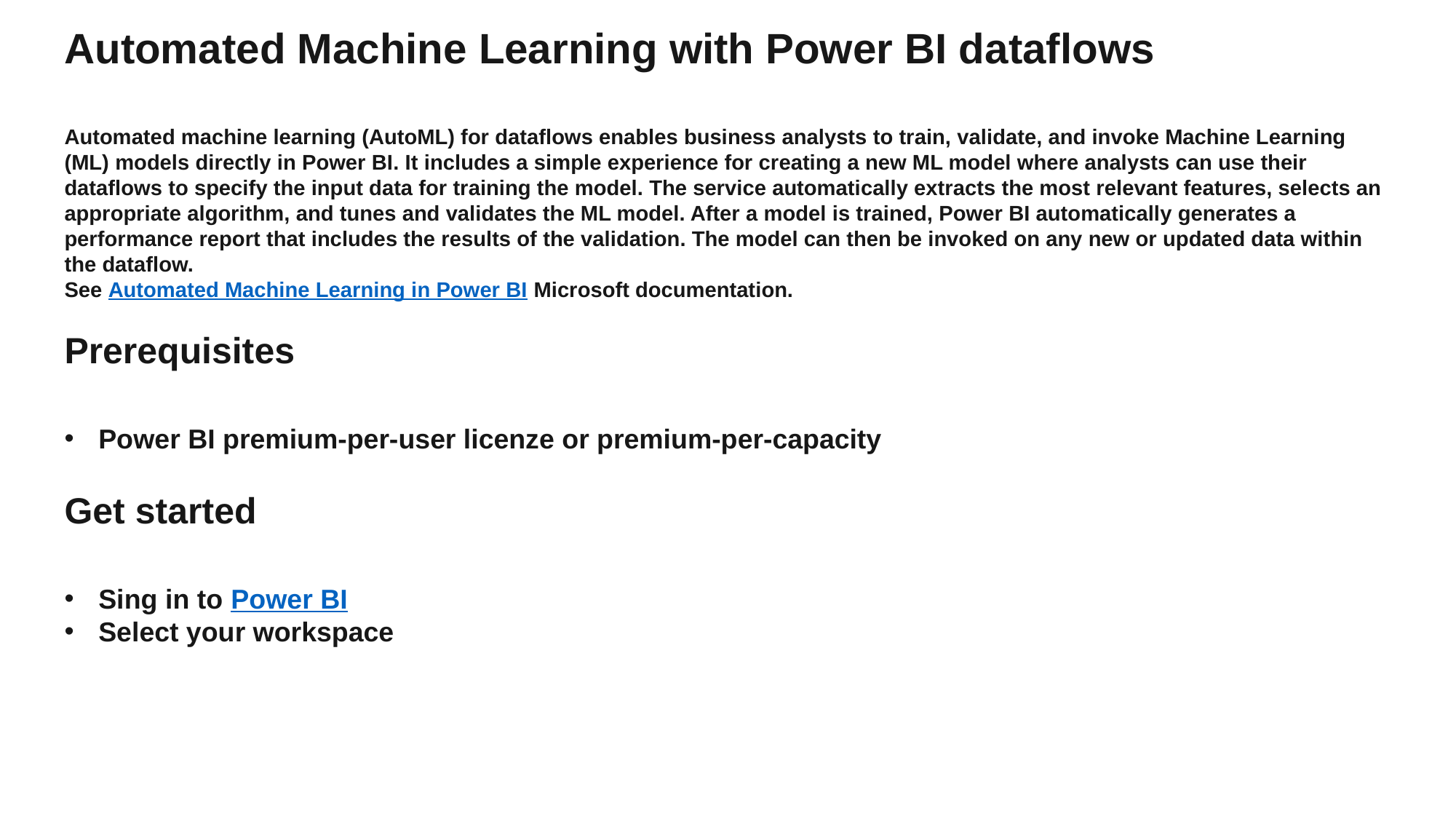

Automated Machine Learning with Power BI dataflows

Automated machine learning (AutoML) for dataflows enables business analysts to train, validate, and invoke Machine Learning (ML) models directly in Power BI. It includes a simple experience for creating a new ML model where analysts can use their dataflows to specify the input data for training the model. The service automatically extracts the most relevant features, selects an appropriate algorithm, and tunes and validates the ML model. After a model is trained, Power BI automatically generates a performance report that includes the results of the validation. The model can then be invoked on any new or updated data within the dataflow.
See Automated Machine Learning in Power BI Microsoft documentation.

Prerequisites

Power BI premium-per-user licenze or premium-per-capacity

Get started

Sing in to Power BI
Select your workspace